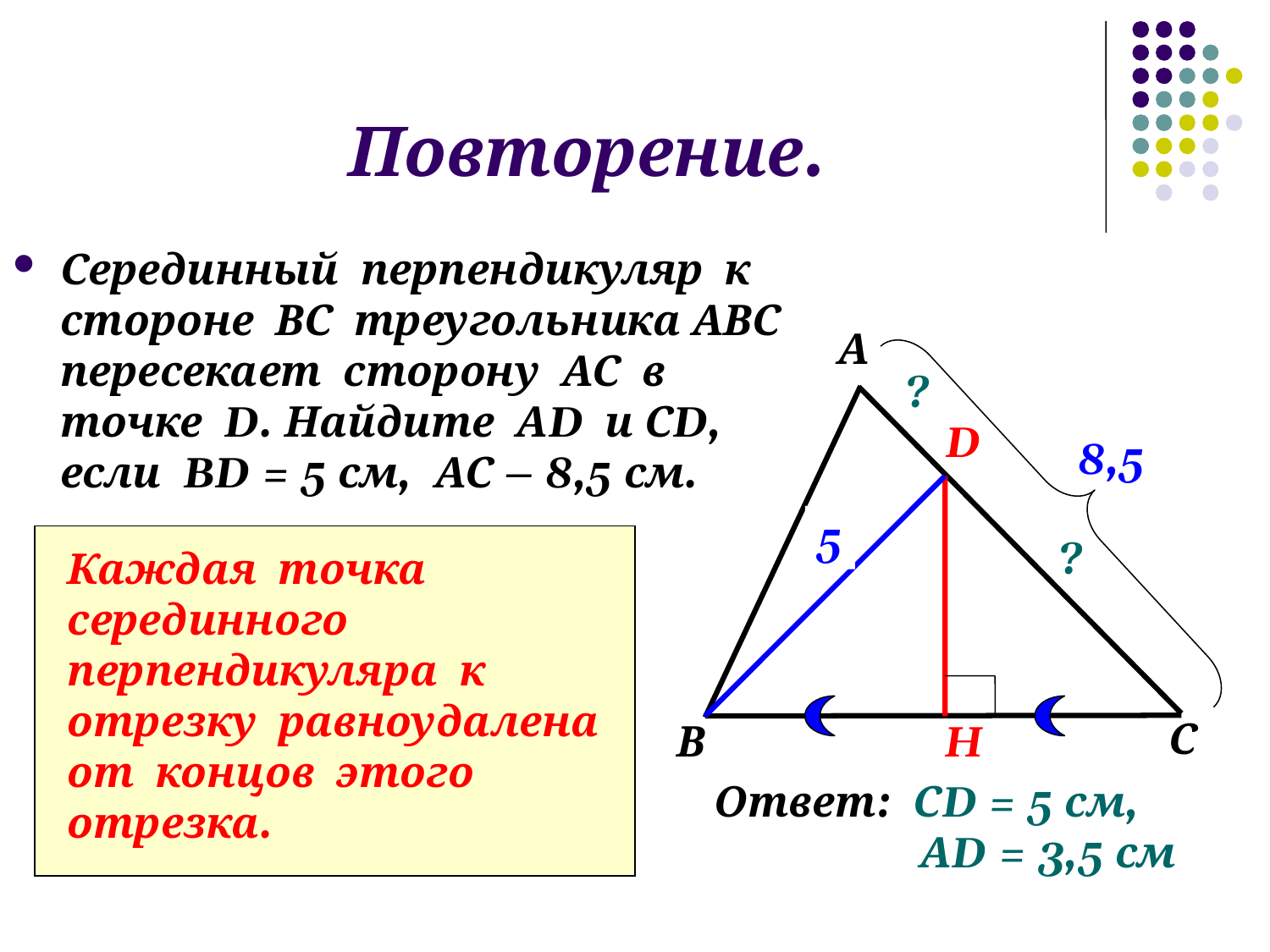

# Повторение.
Серединный  перпендикуляр  к  стороне  ВС  треугольника АВС  пересекает  сторону  АС  в  точке  D. Найдите  АD  и СD,  если  BD = 5 см,  АС – 8,5 см.

А
?

D
8,5

5

?
Каждая  точка
серединного  перпендикуляра  к  отрезку  равноудалена  от  концов  этого  отрезка.

С
В
H

Ответ:  СD = 5 см,
                   АD = 3,5 см